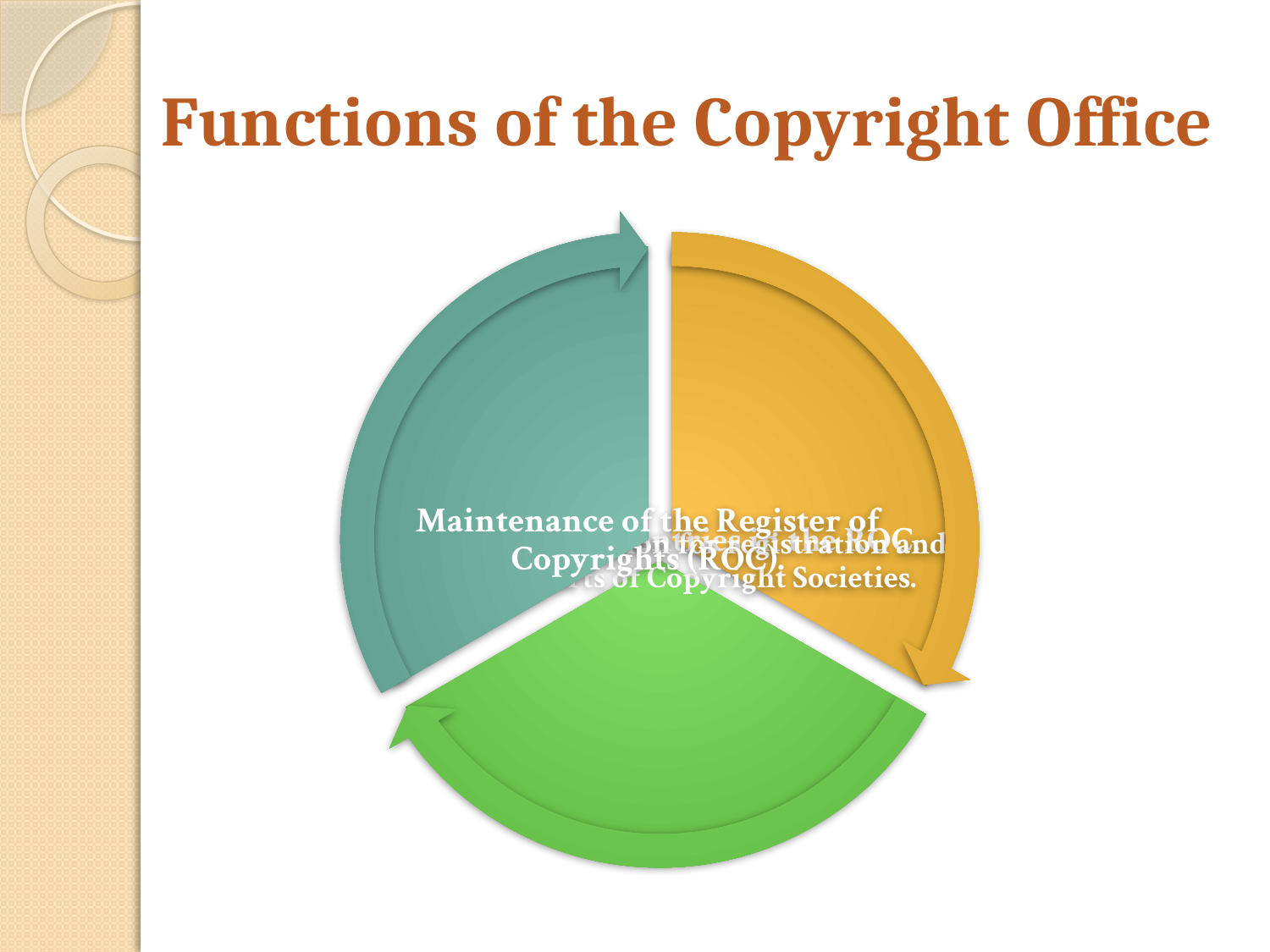

# Functions of the Copyright Office
Correction of entries in the ROC.
Receiving application for registration and Annual Reports of Copyright Societies.
Maintenance of the Register of Copyrights (ROC).